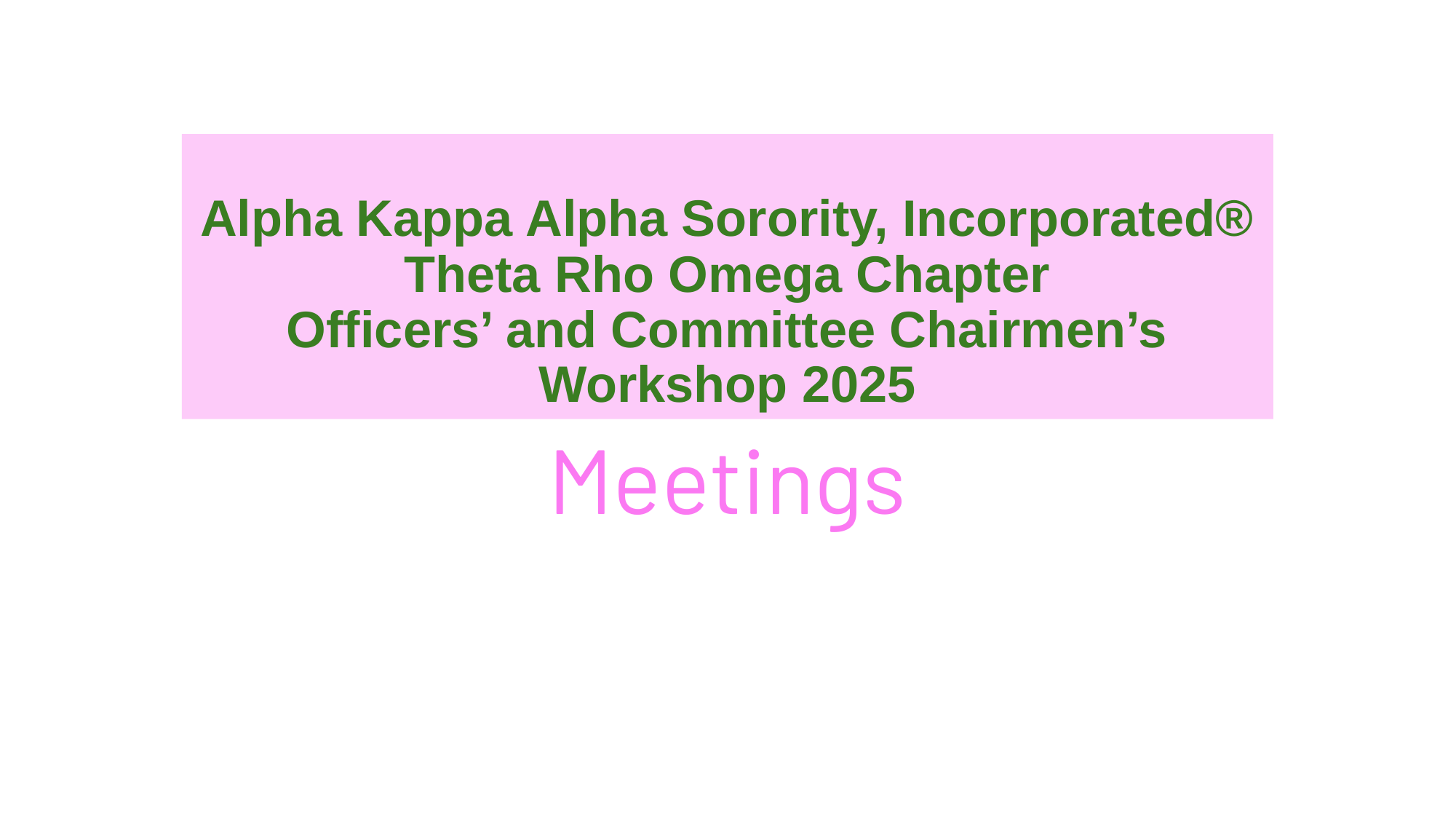

# Alpha Kappa Alpha Sorority, Incorporated® Theta Rho Omega Chapter Officers’ and Committee Chairmen’s Workshop 2025
Meetings